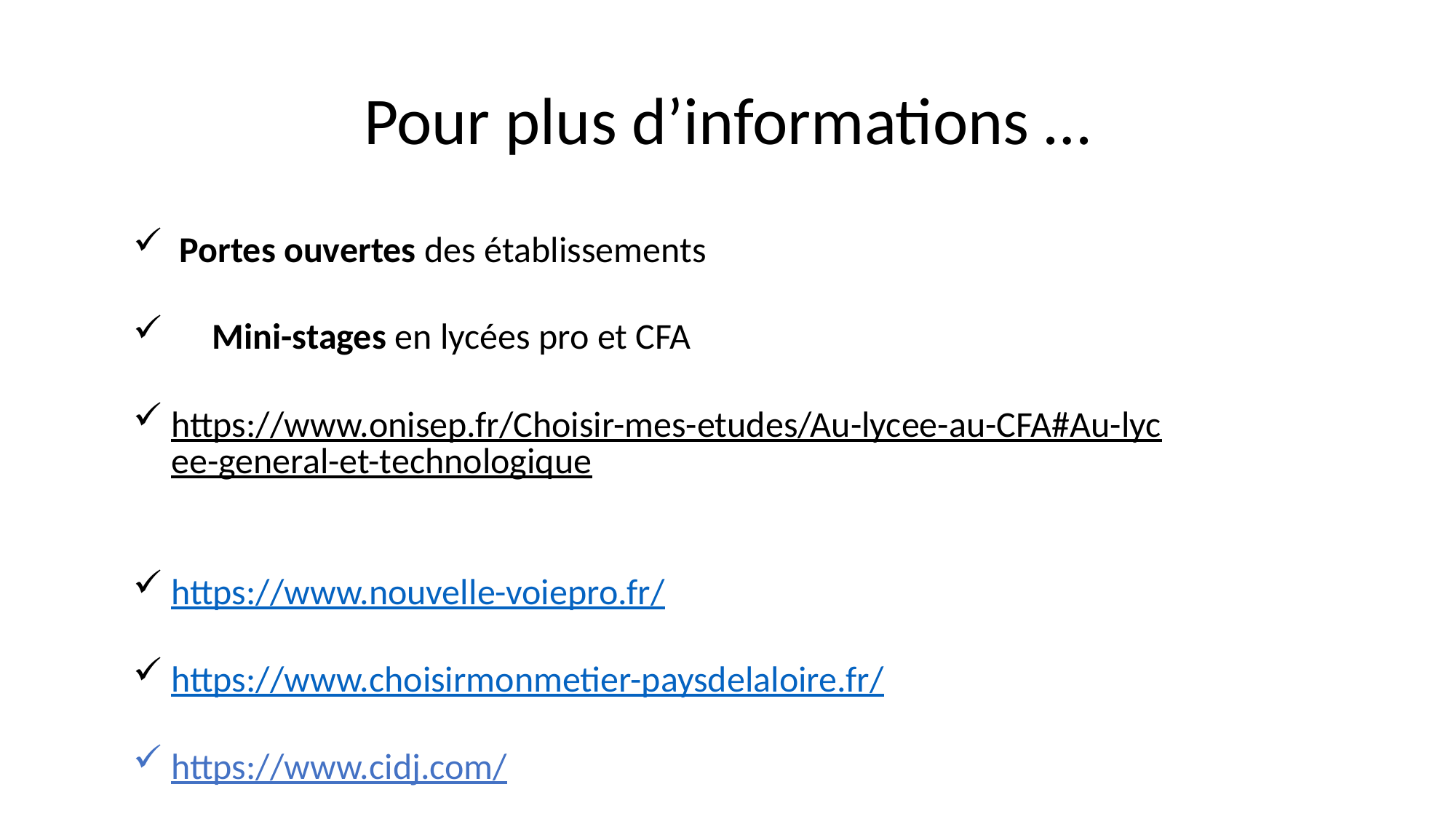

# Pour plus d’informations …
 Portes ouvertes des établissements

 	Mini-stages en lycées pro et CFA

https://www.onisep.fr/Choisir-mes-etudes/Au-lycee-au-CFA#Au-lycee-general-et-technologique

https://www.nouvelle-voiepro.fr/

https://www.choisirmonmetier-paysdelaloire.fr/

https://www.cidj.com/